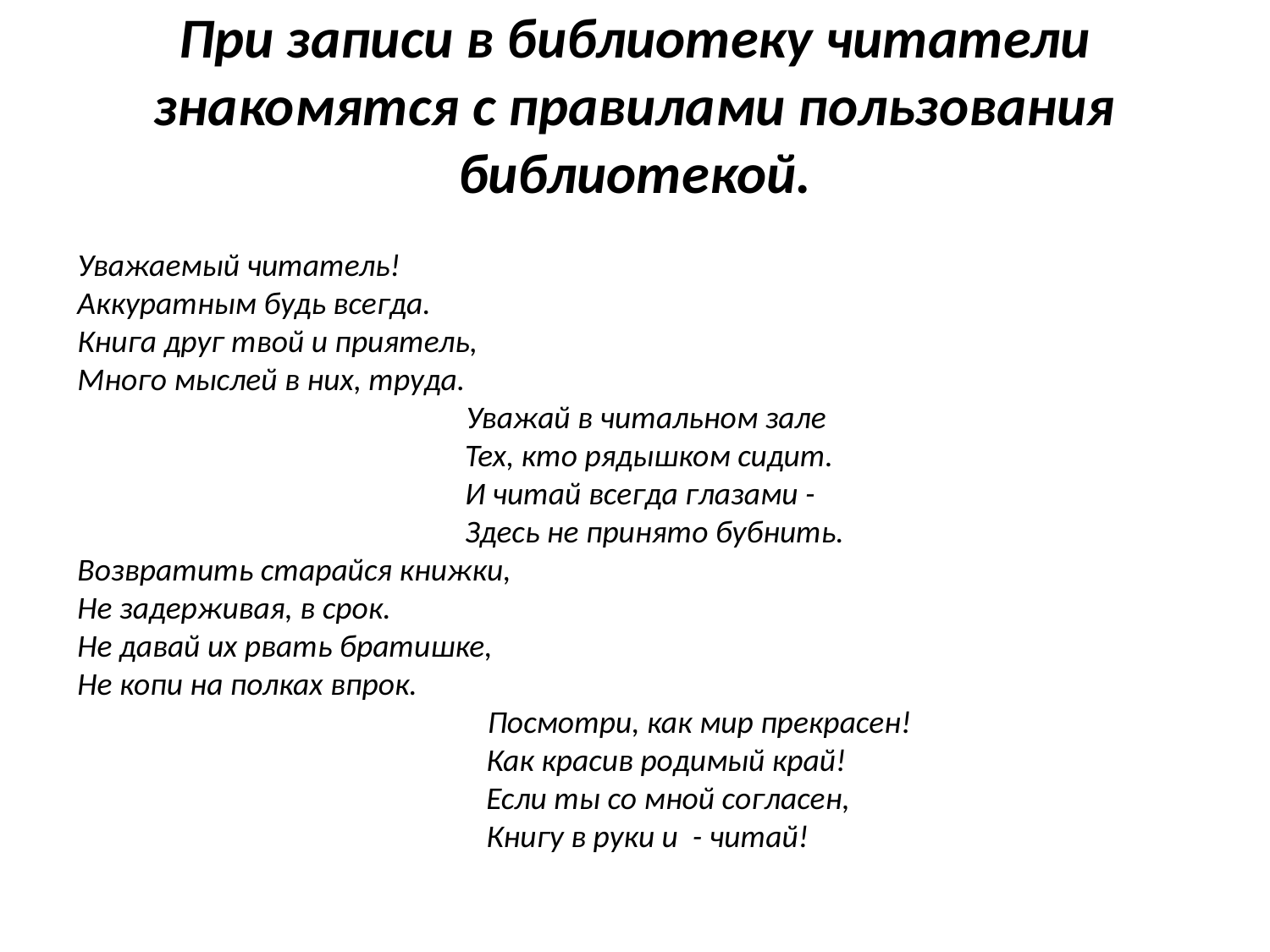

# При записи в библиотеку читатели знакомятся с правилами пользования библиотекой.

Уважаемый читатель!
Аккуратным будь всегда.
Книга друг твой и приятель,
Много мыслей в них, труда.
                                                      Уважай в читальном зале
                                                      Тех, кто рядышком сидит.
                                                      И читай всегда глазами -
                                                      Здесь не принято бубнить.
Возвратить старайся книжки,
Не задерживая, в срок.
Не давай их рвать братишке,
Не копи на полках впрок.
                                                         Посмотри, как мир прекрасен!
                                                         Как красив родимый край!
                                                         Если ты со мной согласен,
                                                         Книгу в руки и  - читай!